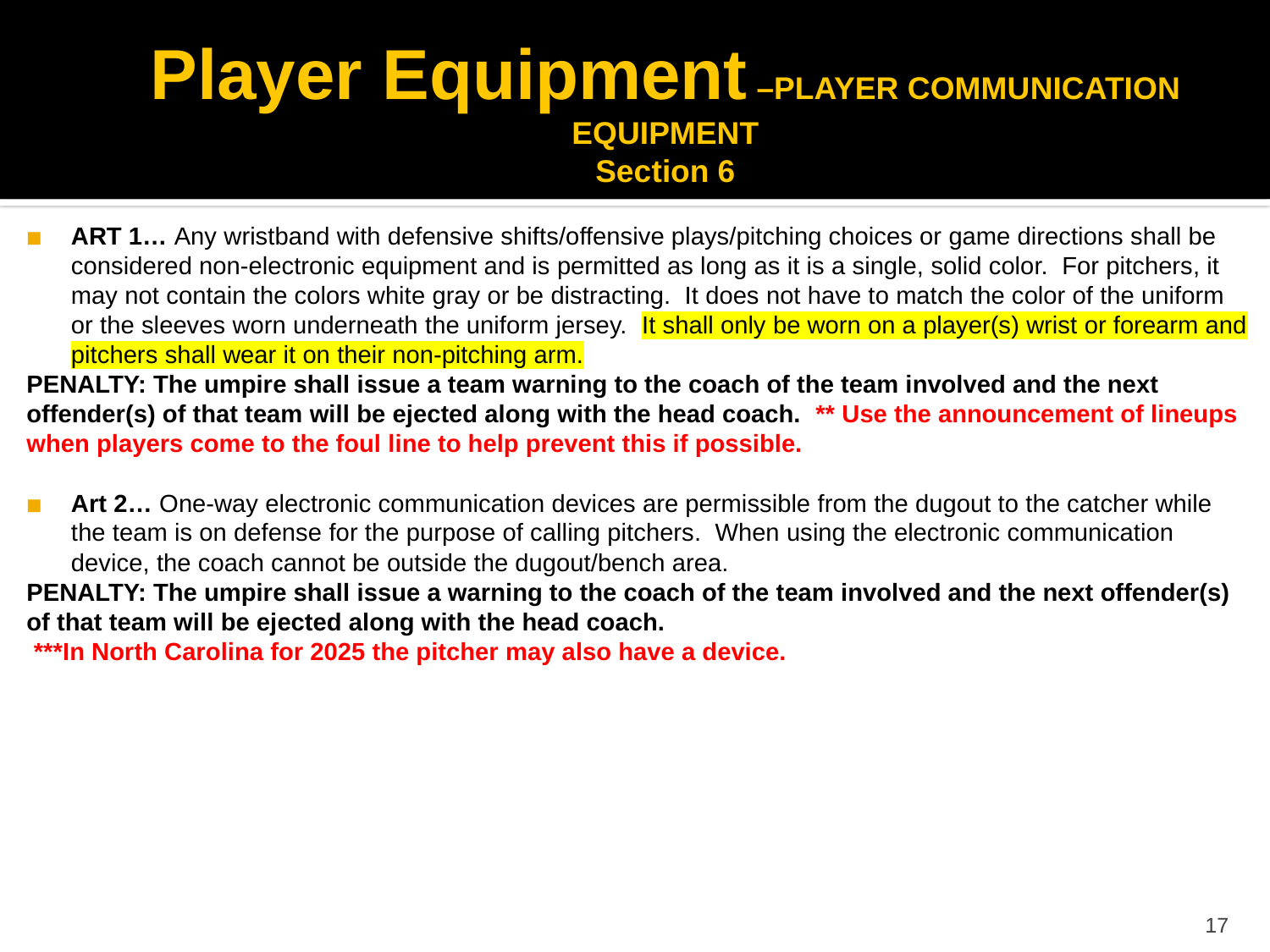

# Player Equipment –PLAYER COMMUNICATION EQUIPMENT Section 6
ART 1… Any wristband with defensive shifts/offensive plays/pitching choices or game directions shall be considered non-electronic equipment and is permitted as long as it is a single, solid color.  For pitchers, it may not contain the colors white gray or be distracting.  It does not have to match the color of the uniform or the sleeves worn underneath the uniform jersey.  It shall only be worn on a player(s) wrist or forearm and pitchers shall wear it on their non-pitching arm.
PENALTY: The umpire shall issue a team warning to the coach of the team involved and the next offender(s) of that team will be ejected along with the head coach.  ** Use the announcement of lineups when players come to the foul line to help prevent this if possible.

Art 2… One-way electronic communication devices are permissible from the dugout to the catcher while the team is on defense for the purpose of calling pitchers.  When using the electronic communication device, the coach cannot be outside the dugout/bench area.
PENALTY: The umpire shall issue a warning to the coach of the team involved and the next offender(s) of that team will be ejected along with the head coach.
 ***In North Carolina for 2025 the pitcher may also have a device.
17